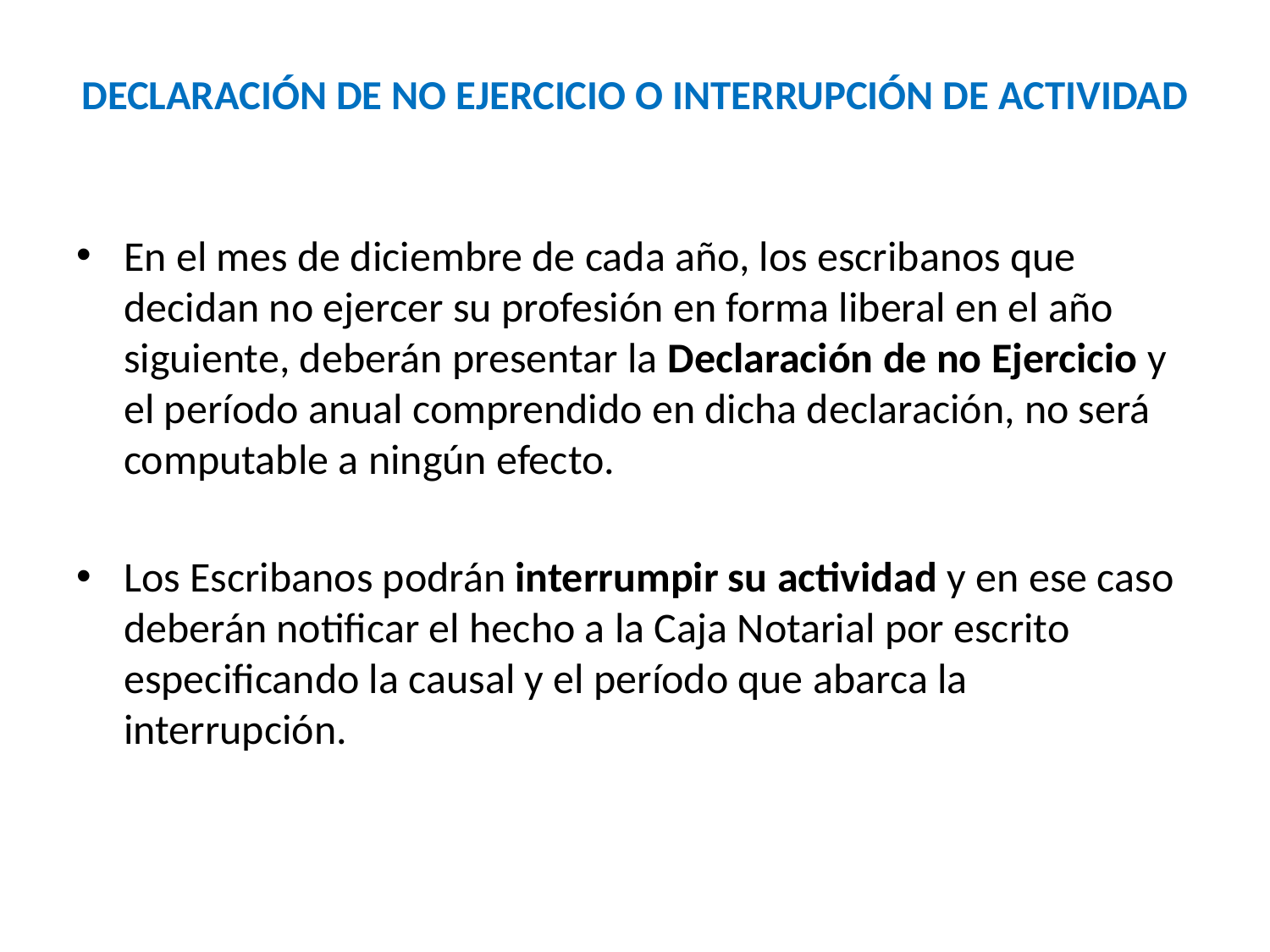

# DECLARACIÓN DE NO EJERCICIO O INTERRUPCIÓN DE ACTIVIDAD
En el mes de diciembre de cada año, los escribanos que decidan no ejercer su profesión en forma liberal en el año siguiente, deberán presentar la Declaración de no Ejercicio y el período anual comprendido en dicha declaración, no será computable a ningún efecto.

Los Escribanos podrán interrumpir su actividad y en ese caso deberán notificar el hecho a la Caja Notarial por escrito especificando la causal y el período que abarca la interrupción.